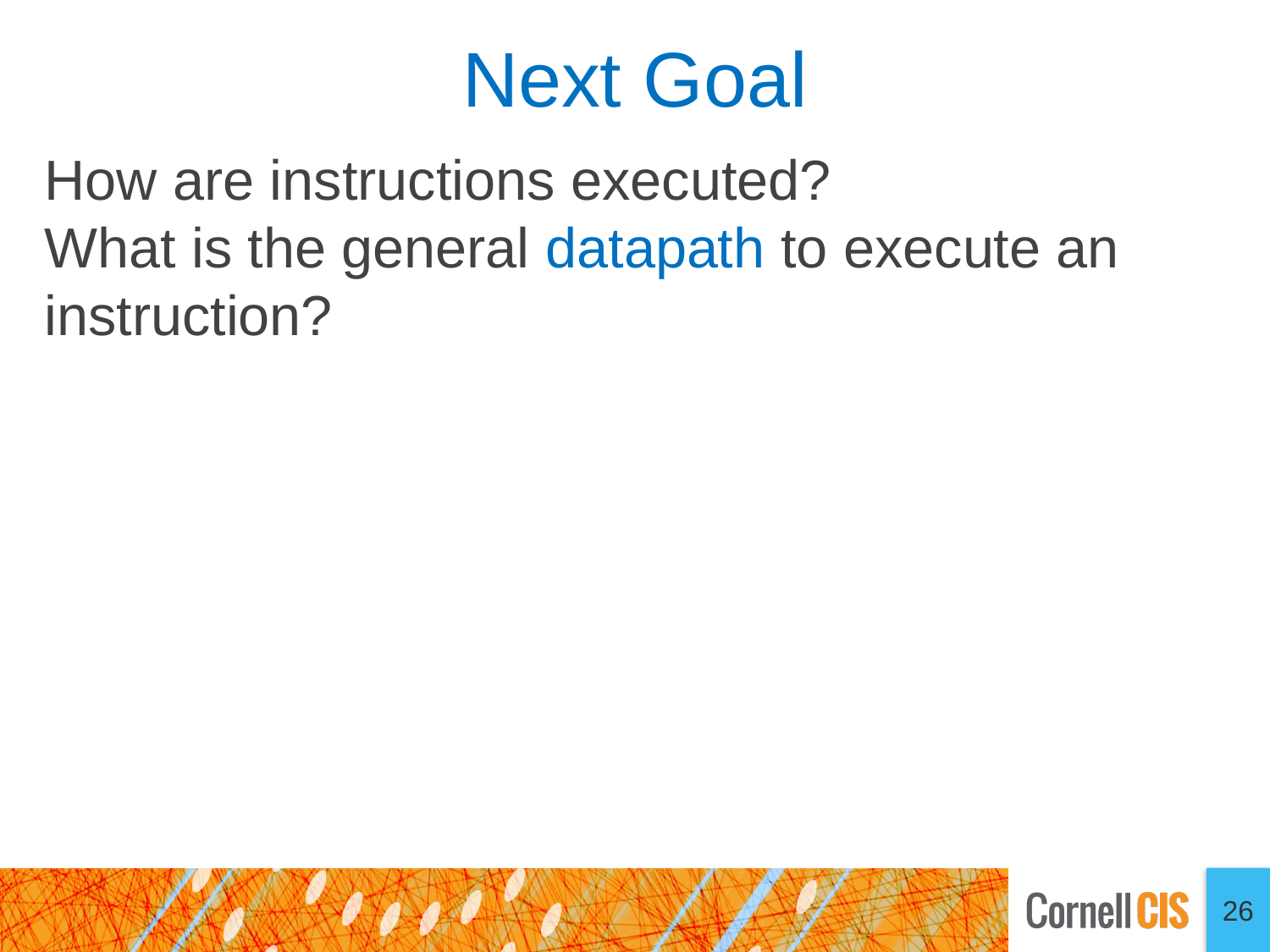

# Next Goal
How are instructions executed?
What is the general datapath to execute an instruction?
26